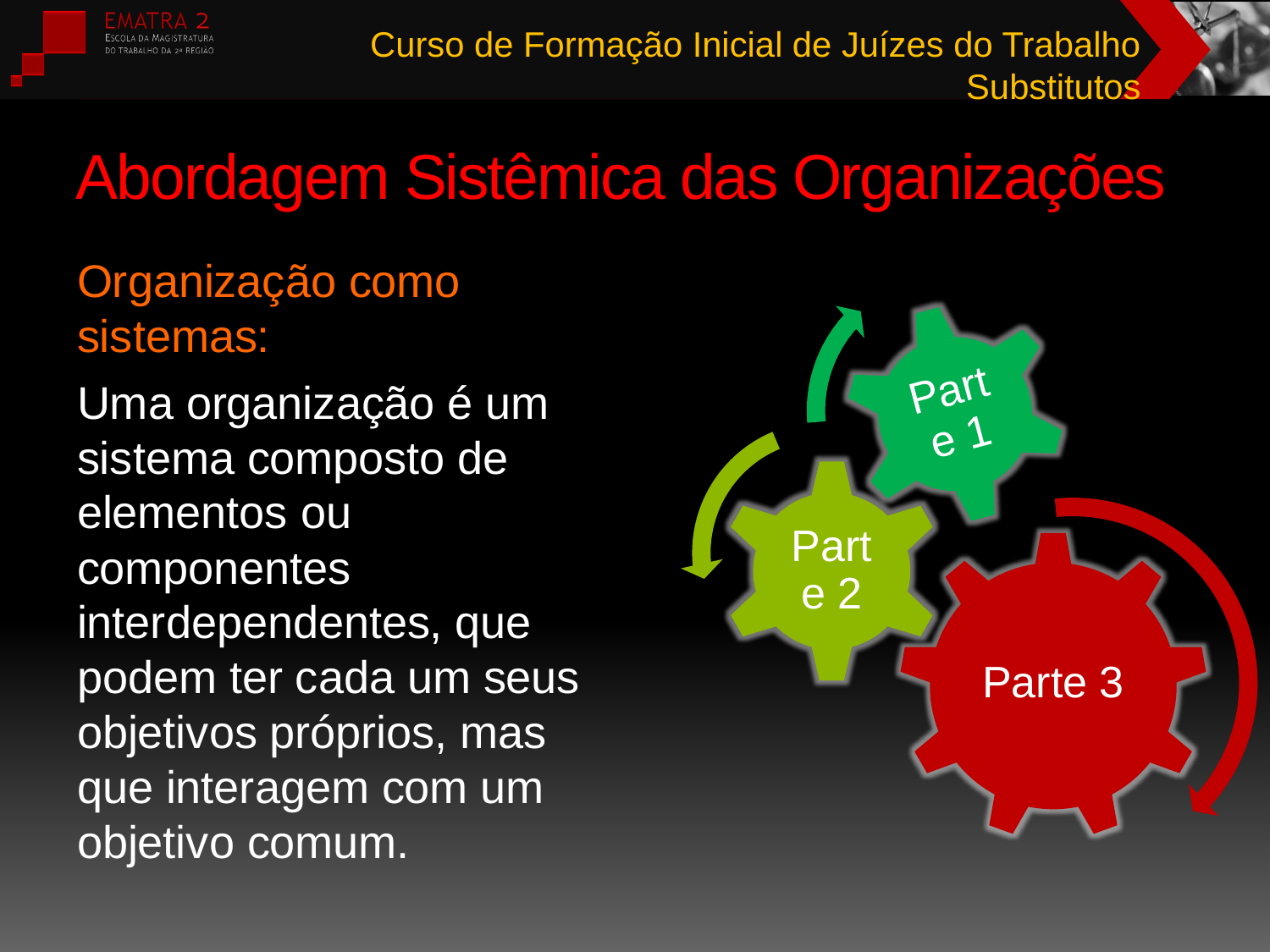

# Abordagem Sistêmica das Organizações
Parte 3
Parte 2
Parte 1
Organização como sistemas:
Uma organização é um sistema composto de elementos ou componentes interdependentes, que podem ter cada um seus objetivos próprios, mas que interagem com um objetivo comum.